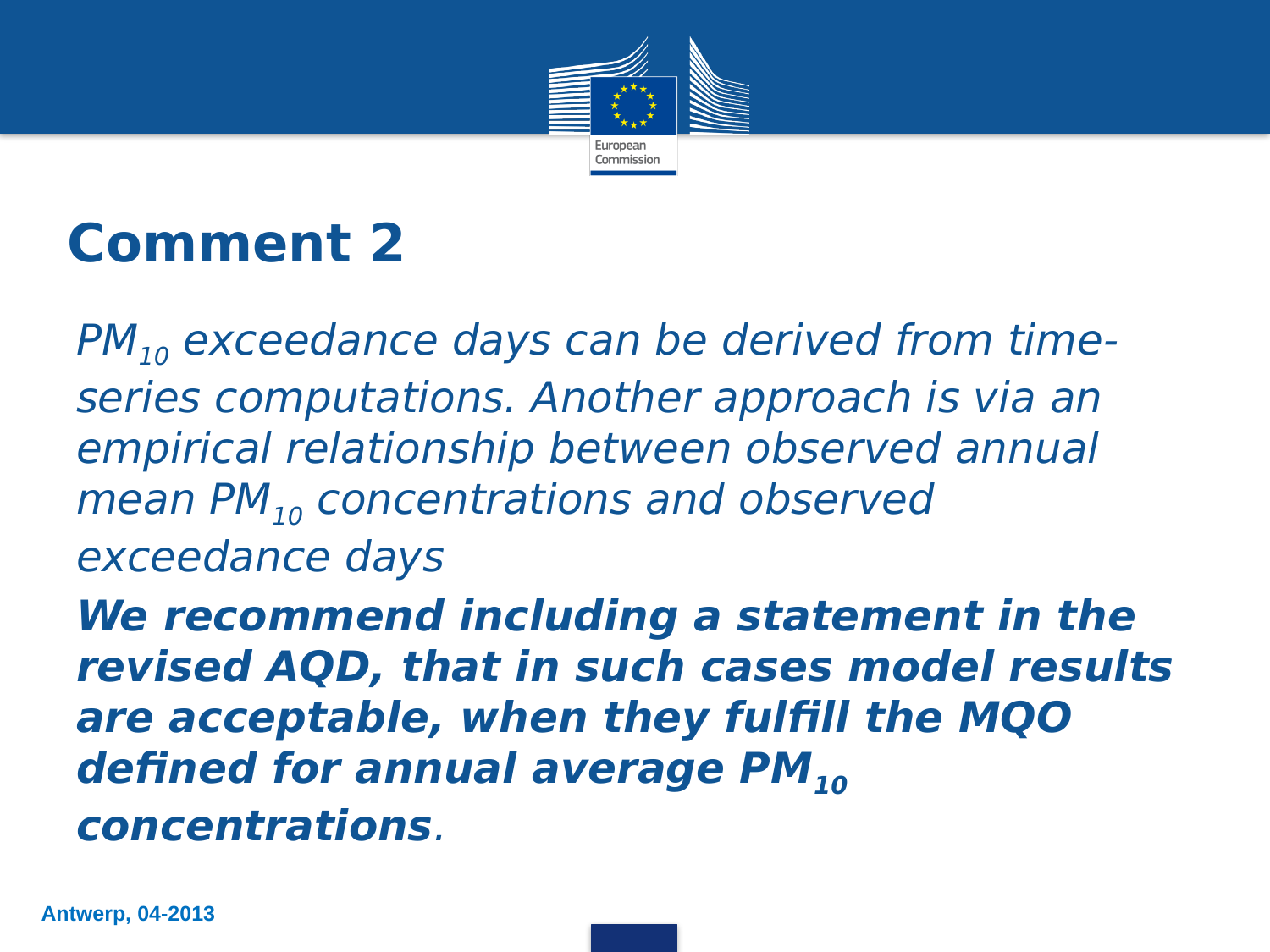

# Comment 2
PM10 exceedance days can be derived from time-series computations. Another approach is via an empirical relationship between observed annual mean PM10 concentrations and observed exceedance days
We recommend including a statement in the revised AQD, that in such cases model results are acceptable, when they fulfill the MQO defined for annual average PM10 concentrations.
Antwerp, 04-2013